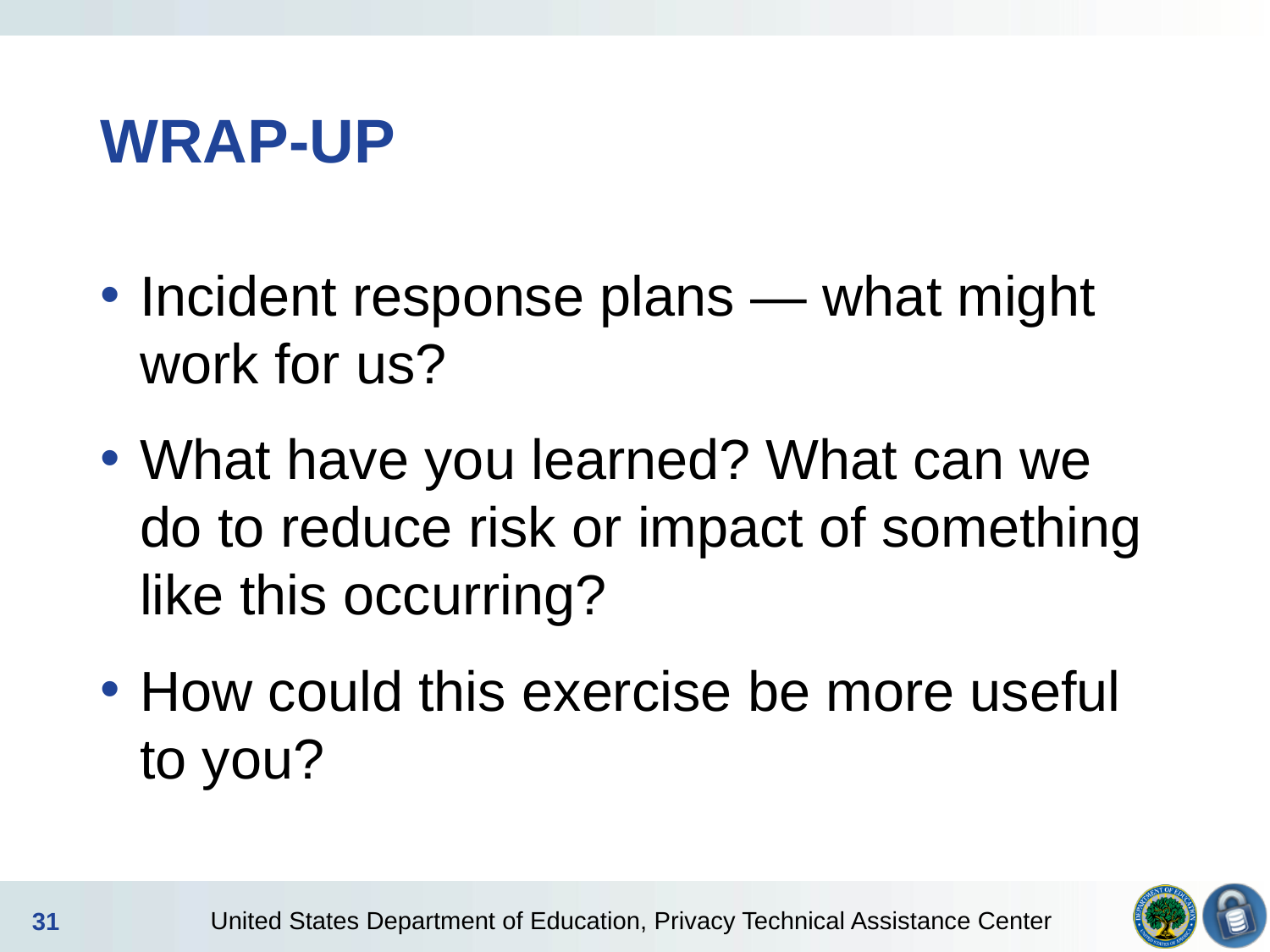

# WRAP-UP
Incident response plans — what might work for us?
What have you learned? What can we do to reduce risk or impact of something like this occurring?
How could this exercise be more useful to you?